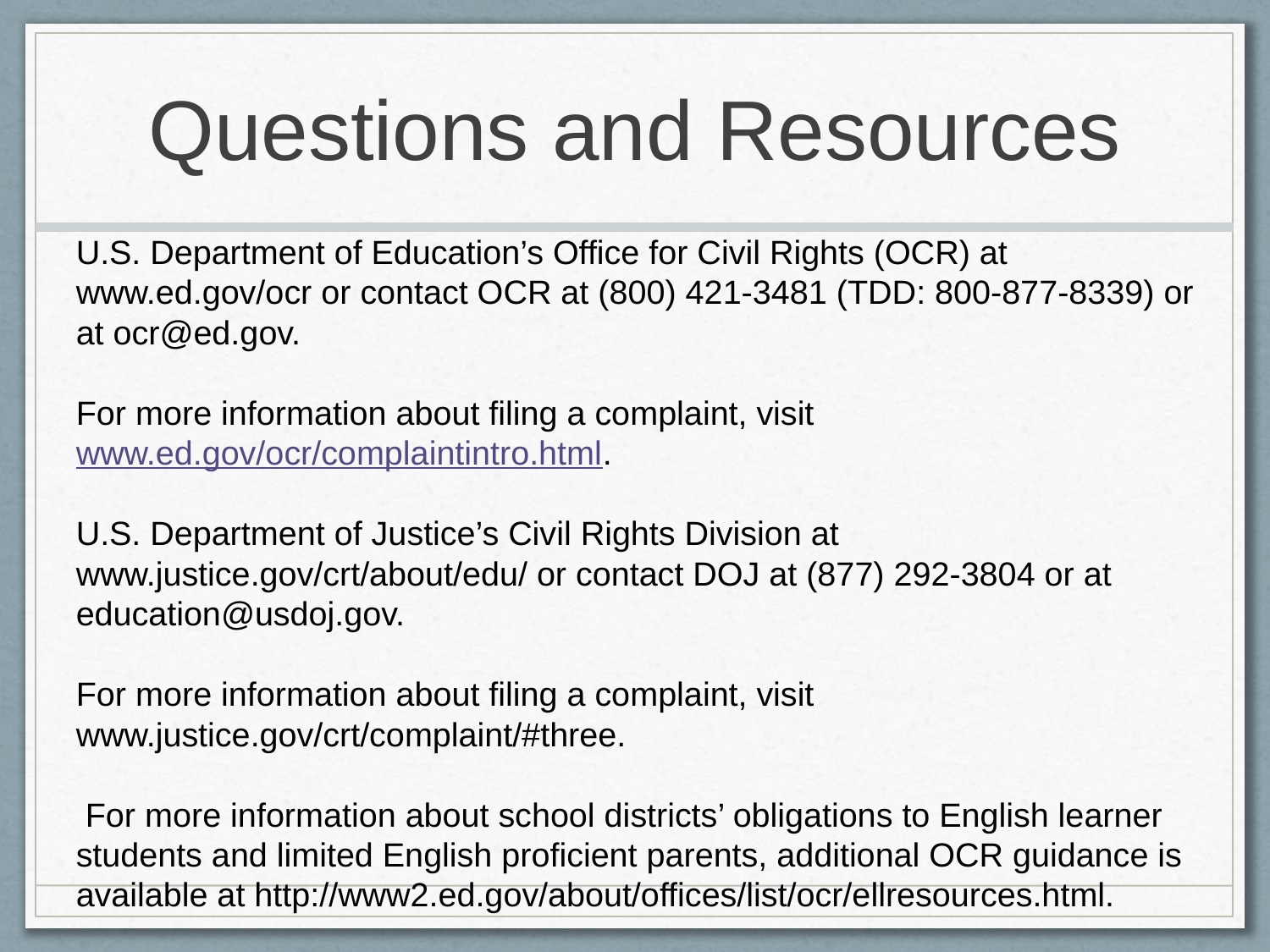

# Questions and Resources
U.S. Department of Education’s Office for Civil Rights (OCR) at www.ed.gov/ocr or contact OCR at (800) 421-3481 (TDD: 800-877-8339) or at ocr@ed.gov.

For more information about filing a complaint, visit www.ed.gov/ocr/complaintintro.html.

U.S. Department of Justice’s Civil Rights Division at www.justice.gov/crt/about/edu/ or contact DOJ at (877) 292-3804 or at education@usdoj.gov.

For more information about filing a complaint, visit www.justice.gov/crt/complaint/#three.

 For more information about school districts’ obligations to English learner students and limited English proficient parents, additional OCR guidance is available at http://www2.ed.gov/about/offices/list/ocr/ellresources.html.